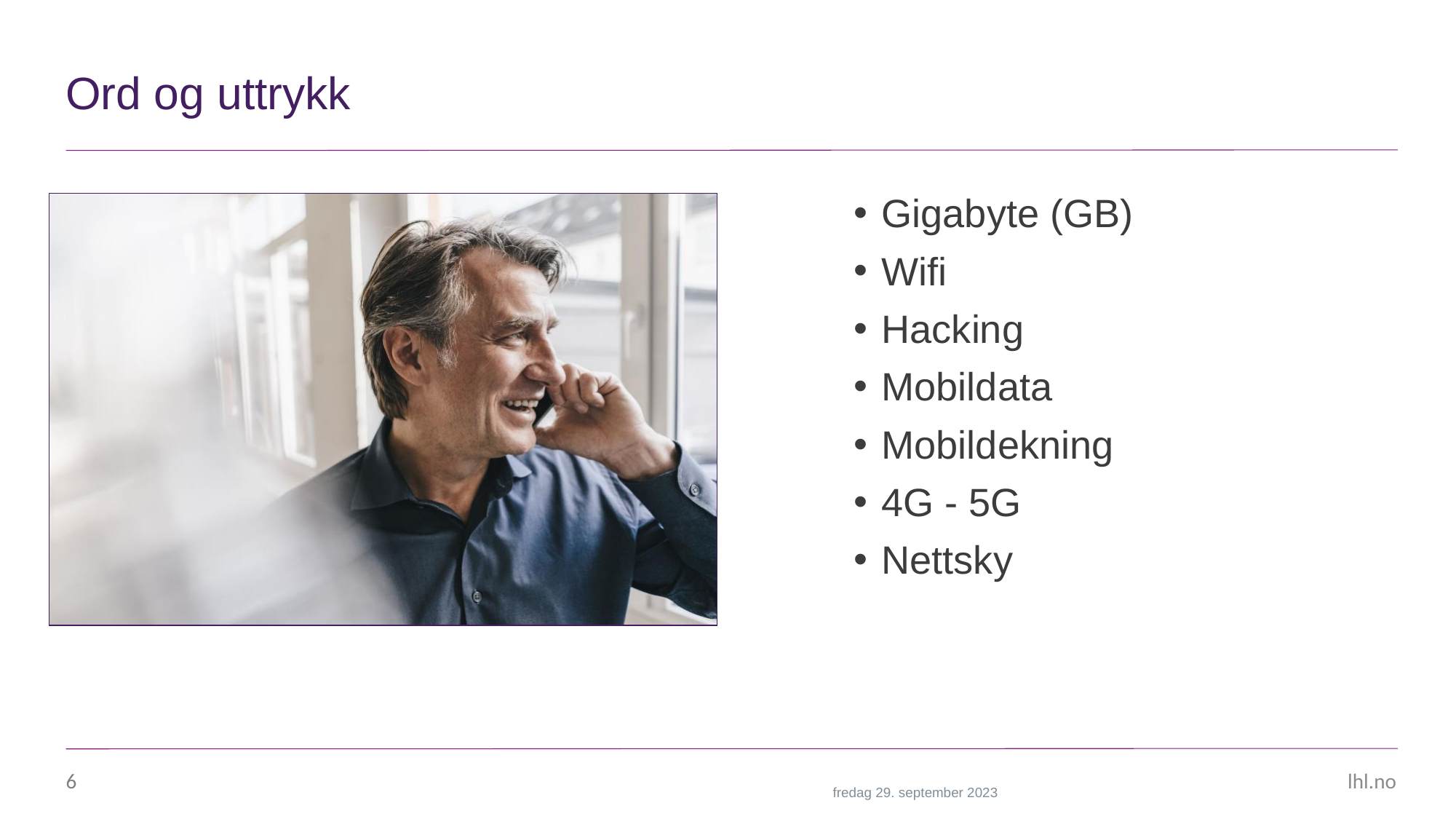

# Ord og uttrykk

Gigabyte (GB)
Wifi
Hacking
Mobildata
Mobildekning
4G - 5G
Nettsky

6

fredag 29. september 2023